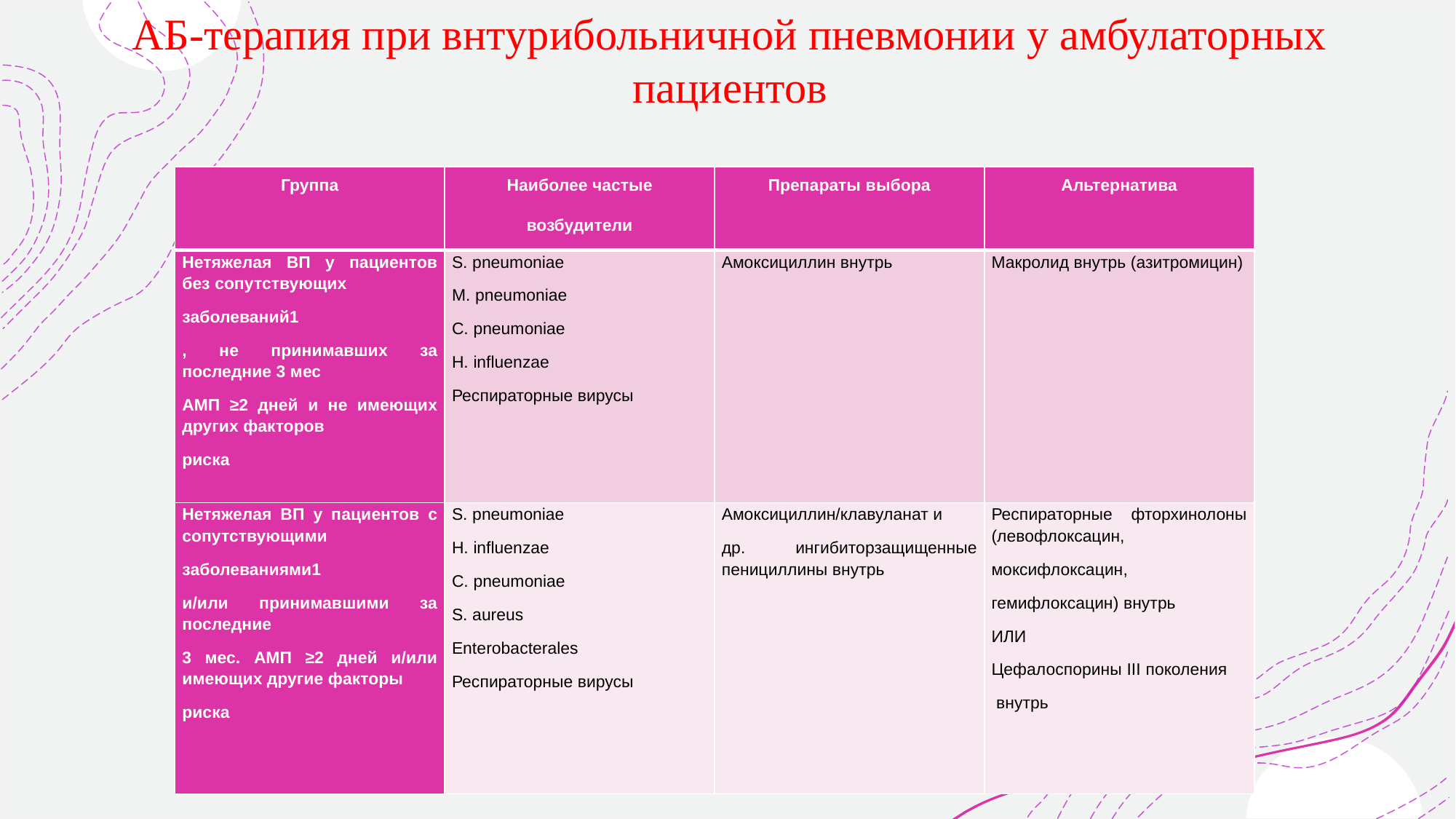

# АБ-терапия при внтурибольничной пневмонии у амбулаторных пациентов
| Группа | Наиболее частые возбудители | Препараты выбора | Альтернатива |
| --- | --- | --- | --- |
| Нетяжелая ВП у пациентов без сопутствующих заболеваний1 , не принимавших за последние 3 мес АМП ≥2 дней и не имеющих других факторов риска | S. pneumoniae M. pneumoniae C. pneumoniae H. influenzae Респираторные вирусы | Амоксициллин внутрь | Макролид внутрь (азитромицин) |
| Нетяжелая ВП у пациентов с сопутствующими заболеваниями1 и/или принимавшими за последние 3 мес. АМП ≥2 дней и/или имеющих другие факторы риска | S. pneumoniae H. influenzae C. pneumoniae S. aureus Enterobacterales Респираторные вирусы | Амоксициллин/клавуланат и др. ингибиторзащищенные пенициллины внутрь | Респираторные фторхинолоны (левофлоксацин, моксифлоксацин, гемифлоксацин) внутрь ИЛИ Цефалоспорины III поколения внутрь |